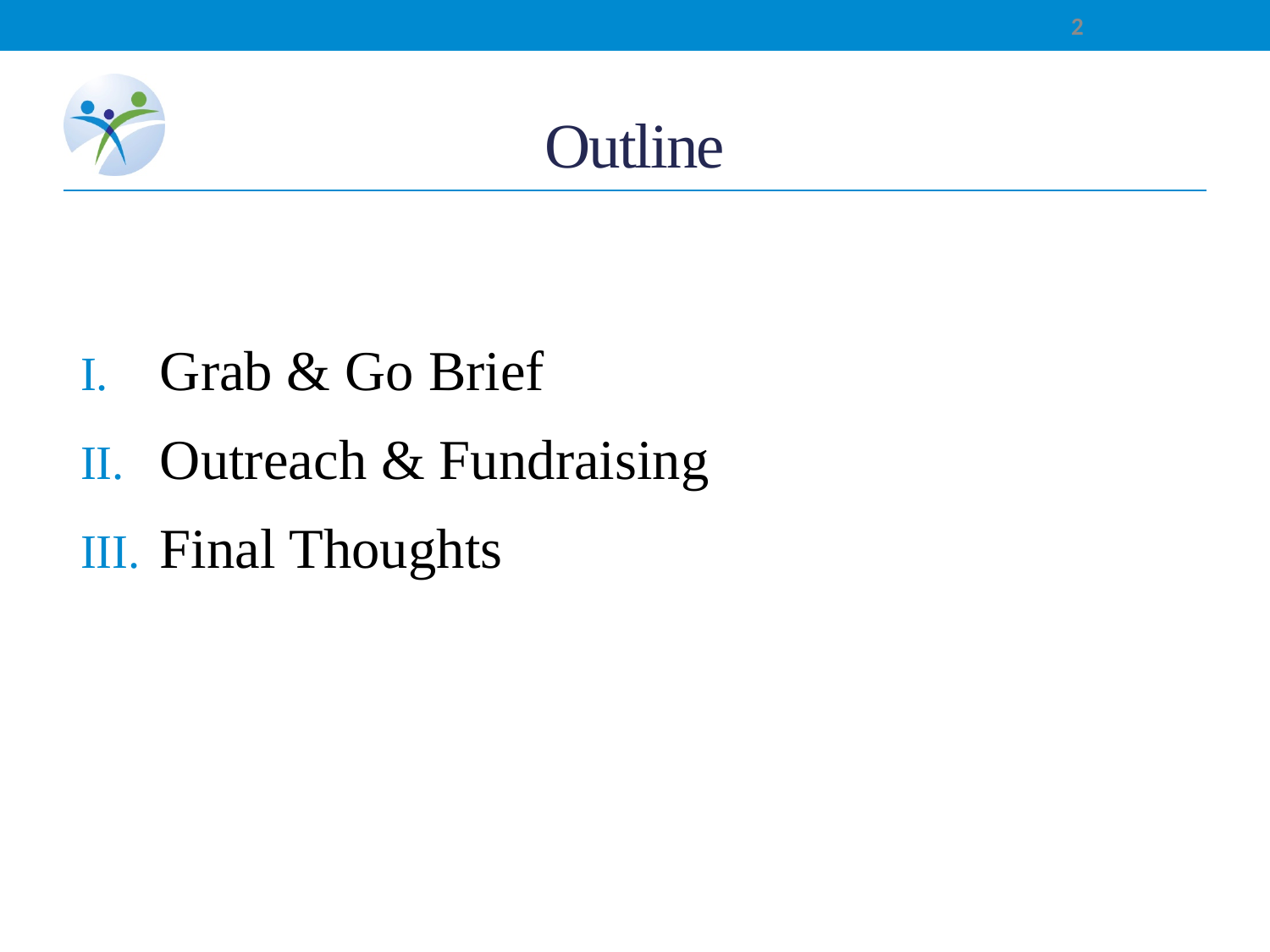

2
# Outline
Grab & Go Brief
Outreach & Fundraising
Final Thoughts